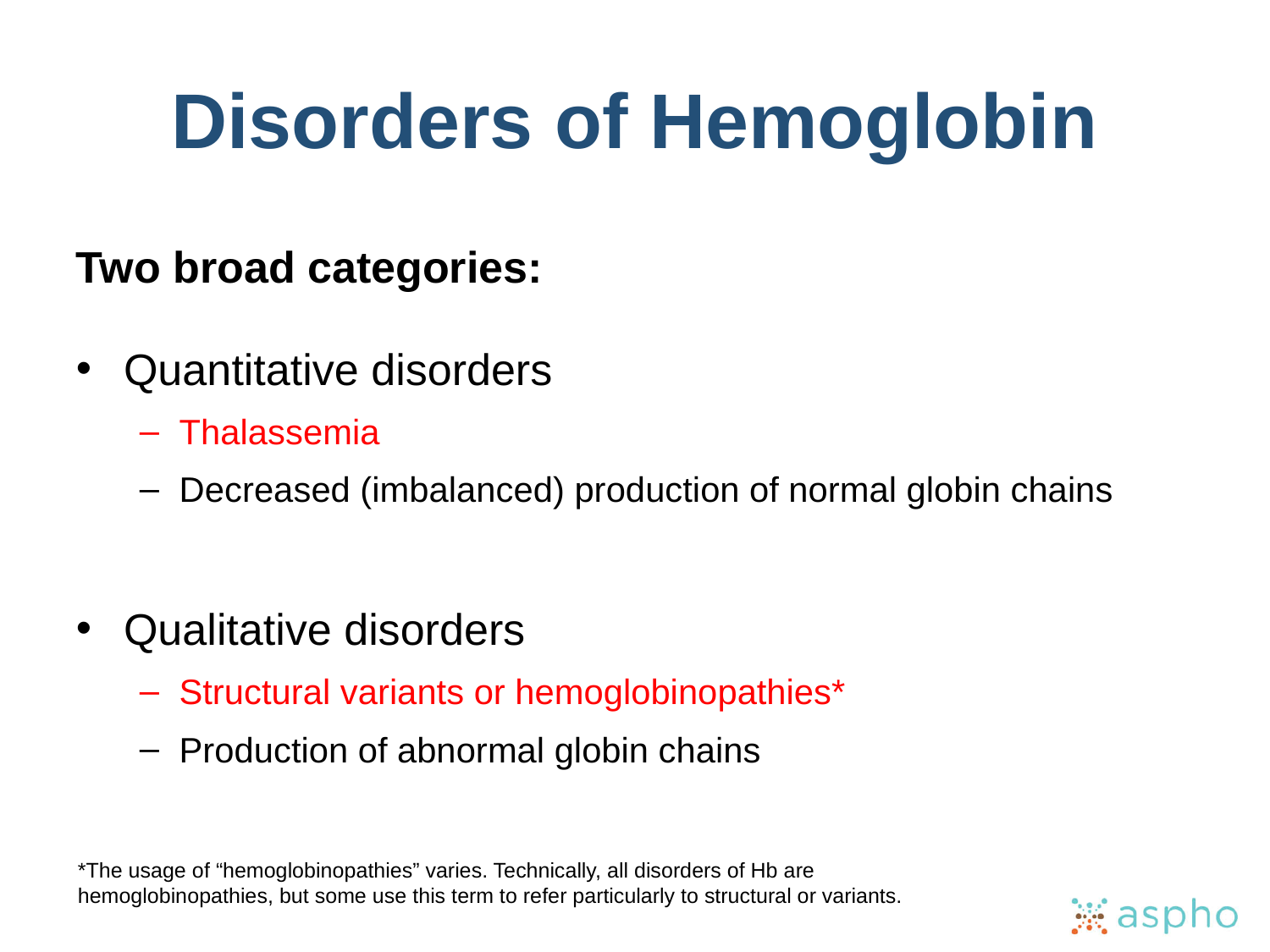

# Disorders of Hemoglobin
Two broad categories:

Quantitative disorders
Thalassemia
Decreased (imbalanced) production of normal globin chains

Qualitative disorders
Structural variants or hemoglobinopathies*
Production of abnormal globin chains
*The usage of “hemoglobinopathies” varies. Technically, all disorders of Hb are hemoglobinopathies, but some use this term to refer particularly to structural or variants.